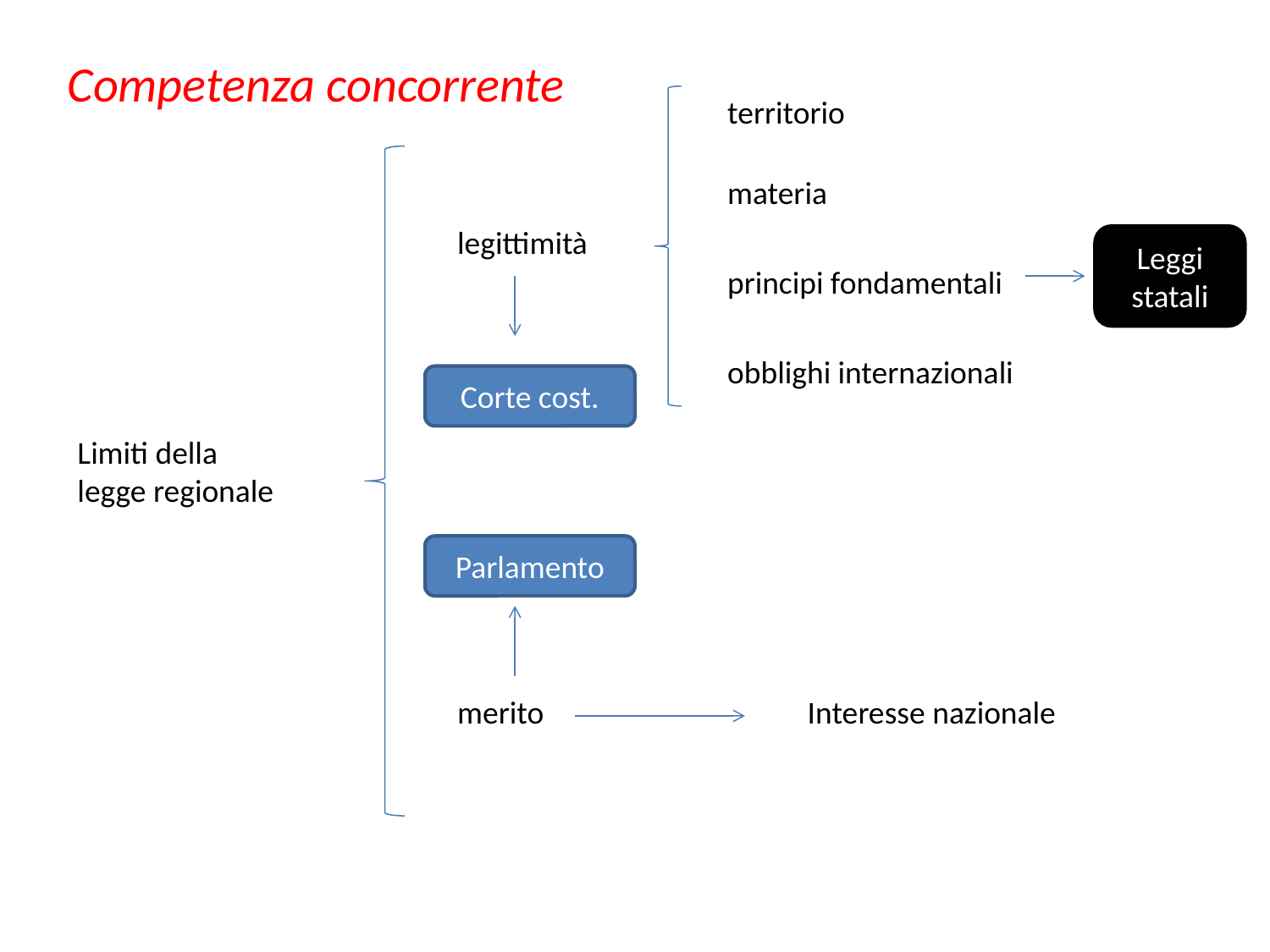

Competenza concorrente

territorio

materia
legittimità
Leggi statali
principi fondamentali
obblighi internazionali
Corte cost.
Limiti della legge regionale
Parlamento
merito
Interesse nazionale